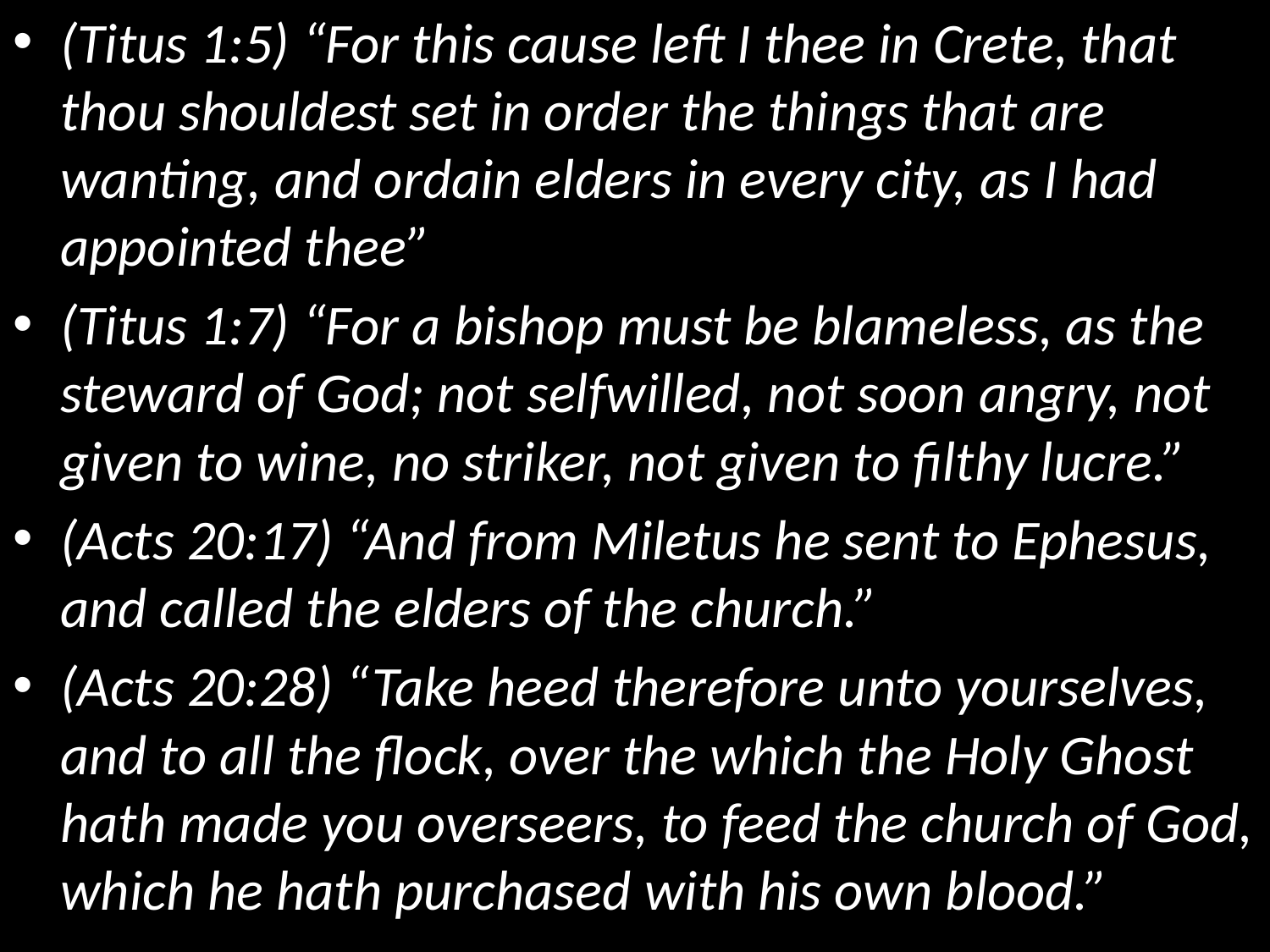

(Titus 1:5) “For this cause left I thee in Crete, that thou shouldest set in order the things that are wanting, and ordain elders in every city, as I had appointed thee”
(Titus 1:7) “For a bishop must be blameless, as the steward of God; not selfwilled, not soon angry, not given to wine, no striker, not given to filthy lucre.”
(Acts 20:17) “And from Miletus he sent to Ephesus, and called the elders of the church.”
(Acts 20:28) “Take heed therefore unto yourselves, and to all the flock, over the which the Holy Ghost hath made you overseers, to feed the church of God, which he hath purchased with his own blood.”